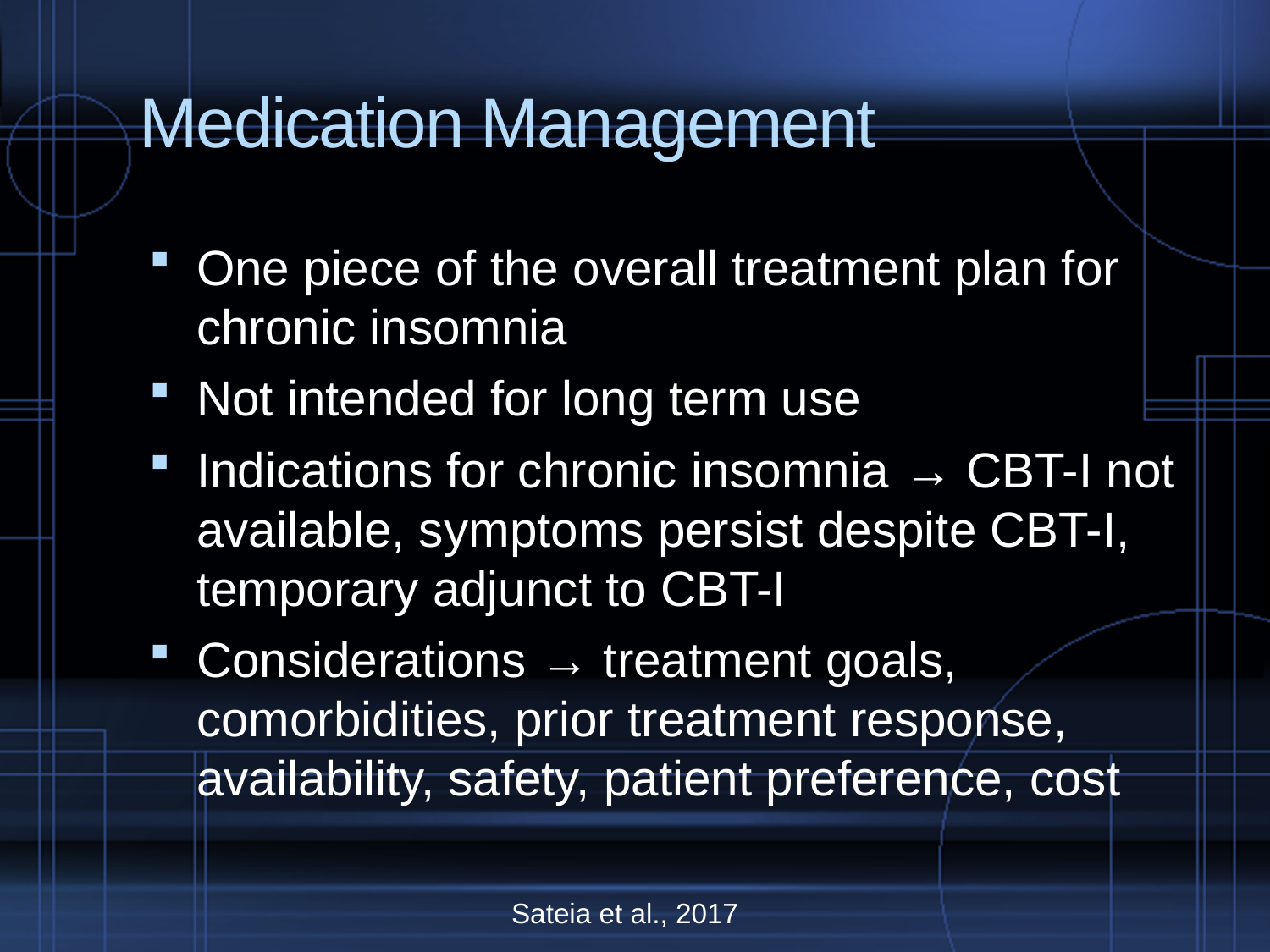

# Medication Management
One piece of the overall treatment plan for chronic insomnia
Not intended for long term use
Indications for chronic insomnia → CBT-I not available, symptoms persist despite CBT-I, temporary adjunct to CBT-I
Considerations → treatment goals, comorbidities, prior treatment response, availability, safety, patient preference, cost

Sateia et al., 2017